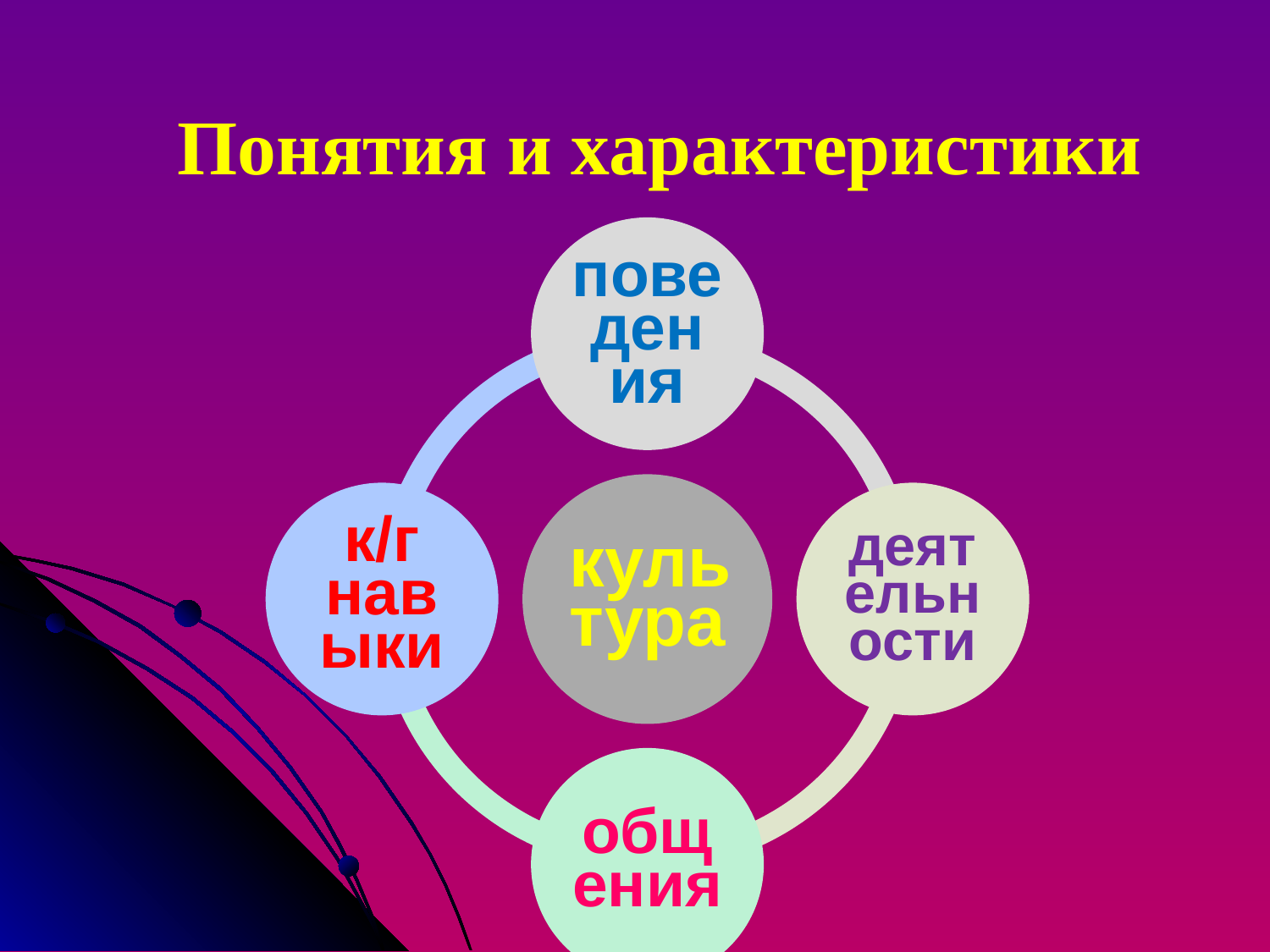

# Понятия и характеристики
культура
поведения
деятельности
общения
к/г
навыки